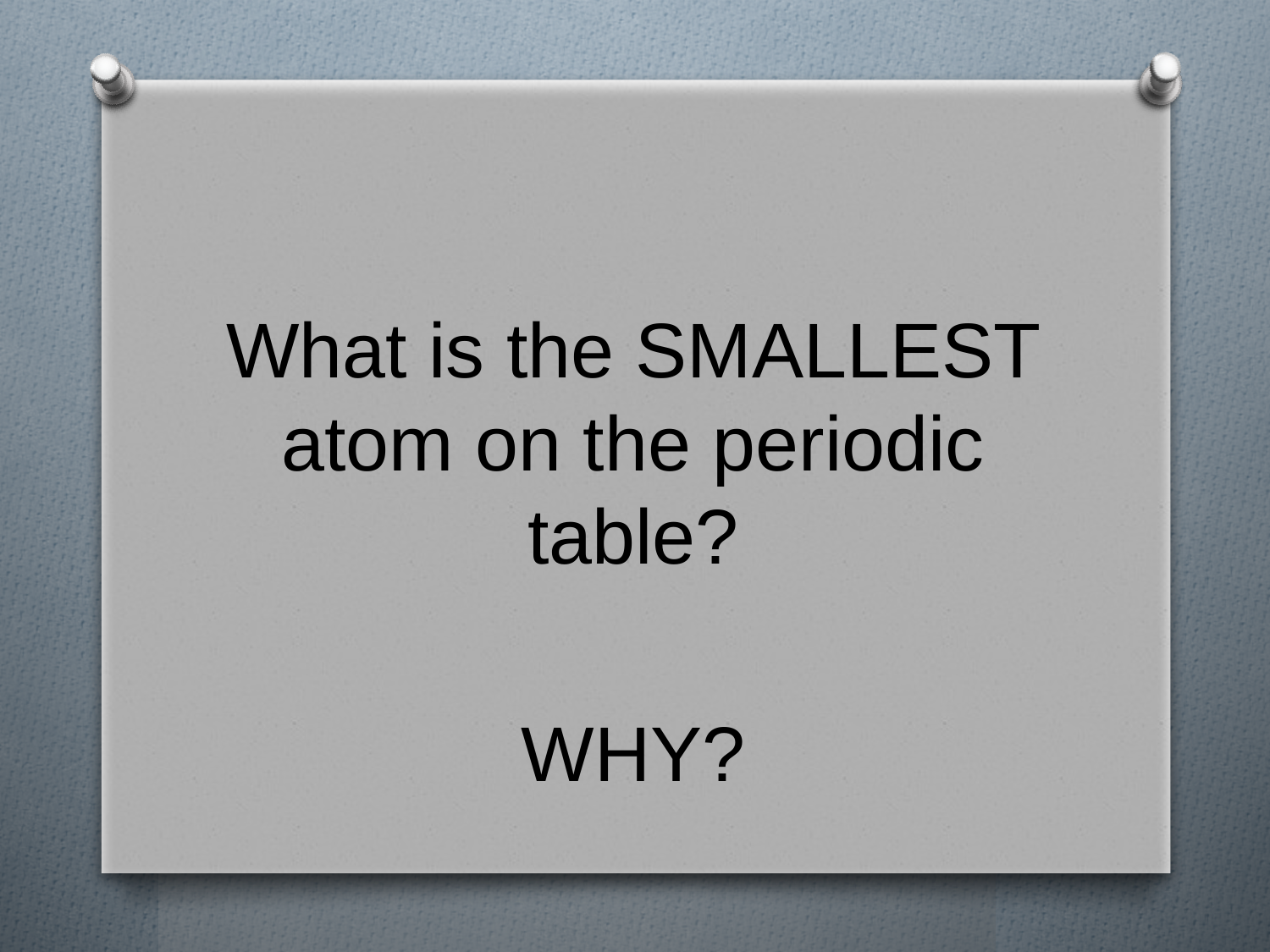

#
What is the SMALLEST atom on the periodic table?

WHY?